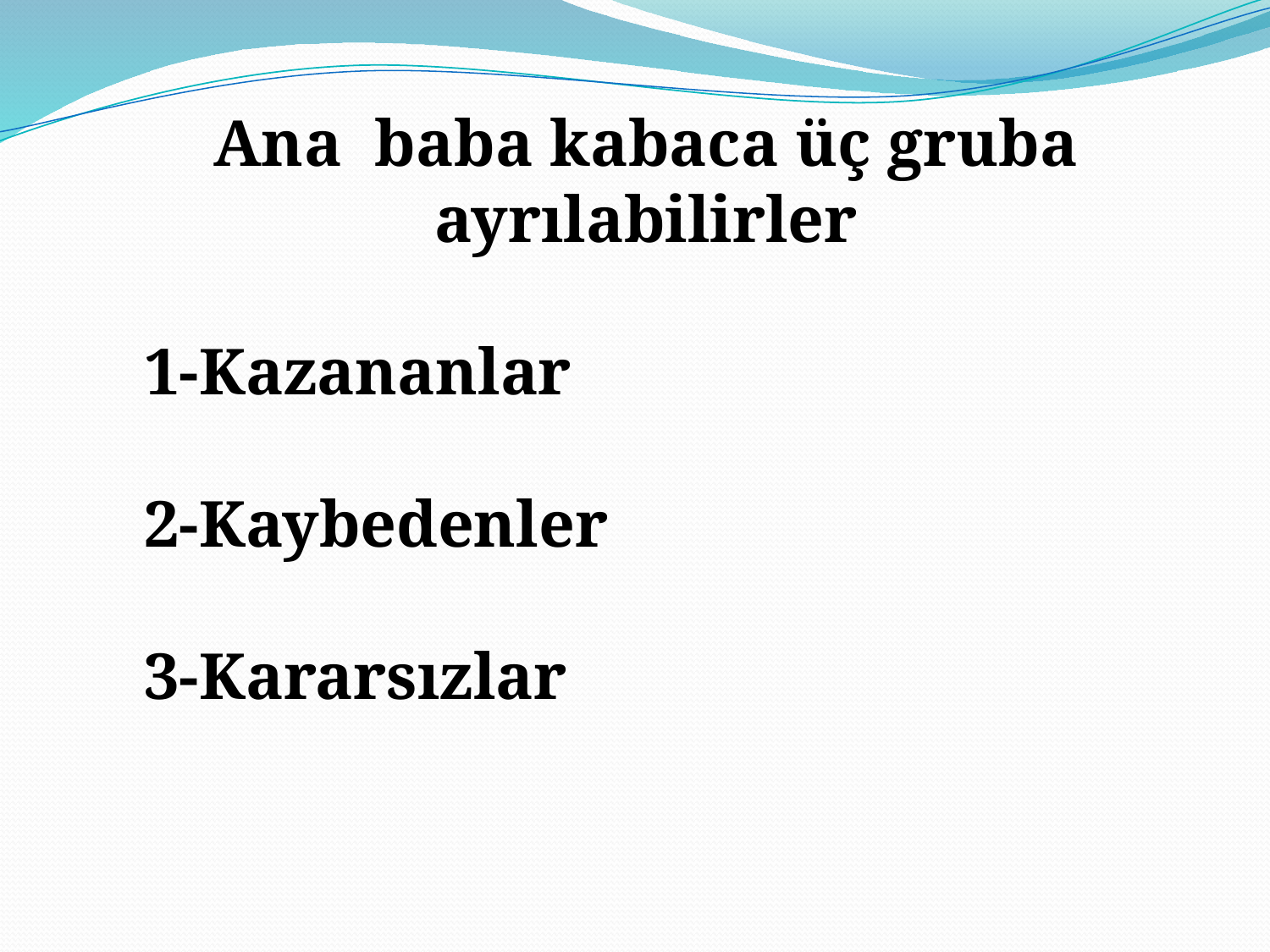

Ana  baba kabaca üç gruba ayrılabilirler

1-Kazananlar

2-Kaybedenler

3-Kararsızlar